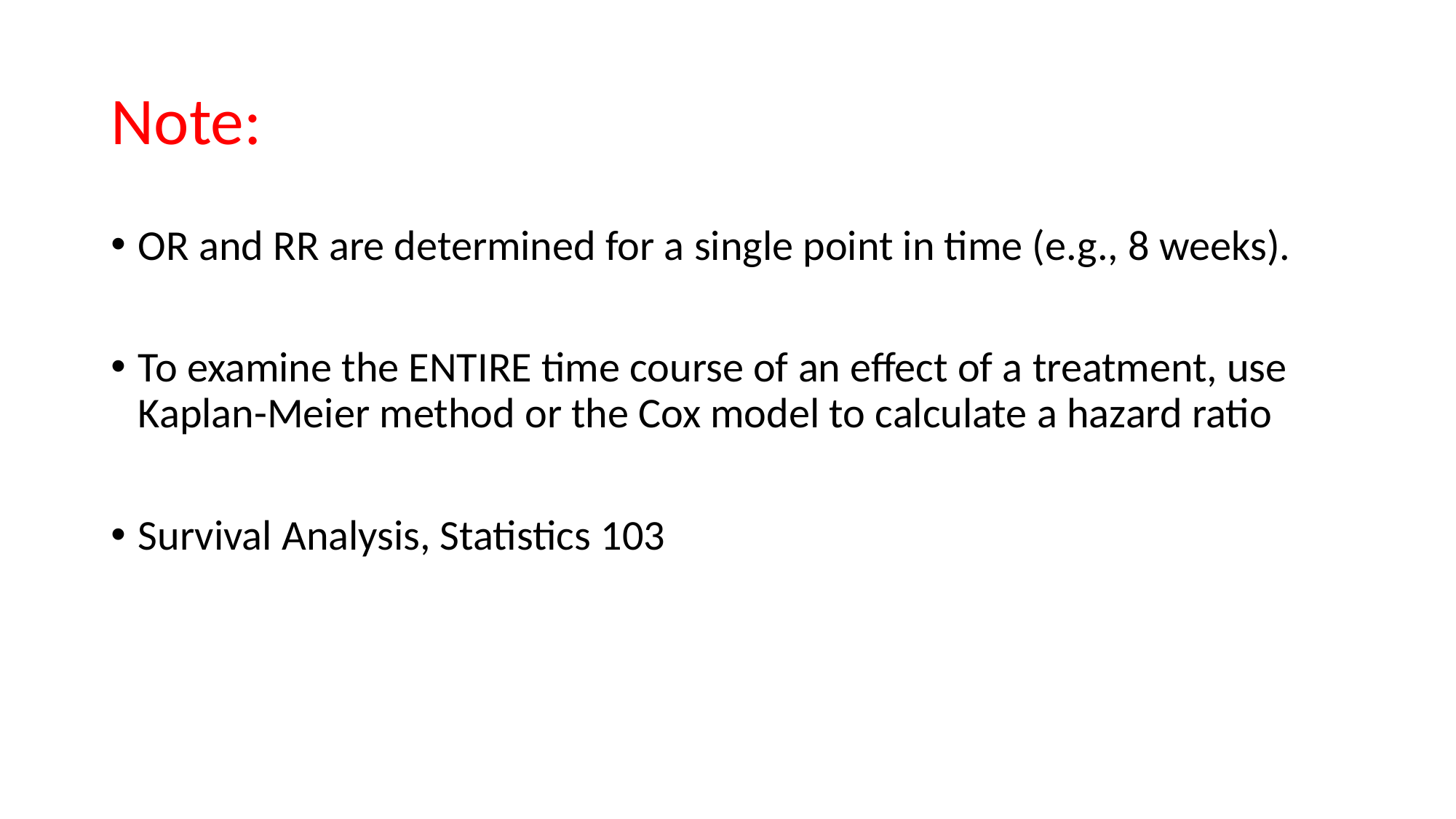

# Note:
OR and RR are determined for a single point in time (e.g., 8 weeks).

To examine the ENTIRE time course of an effect of a treatment, use Kaplan-Meier method or the Cox model to calculate a hazard ratio

Survival Analysis, Statistics 103